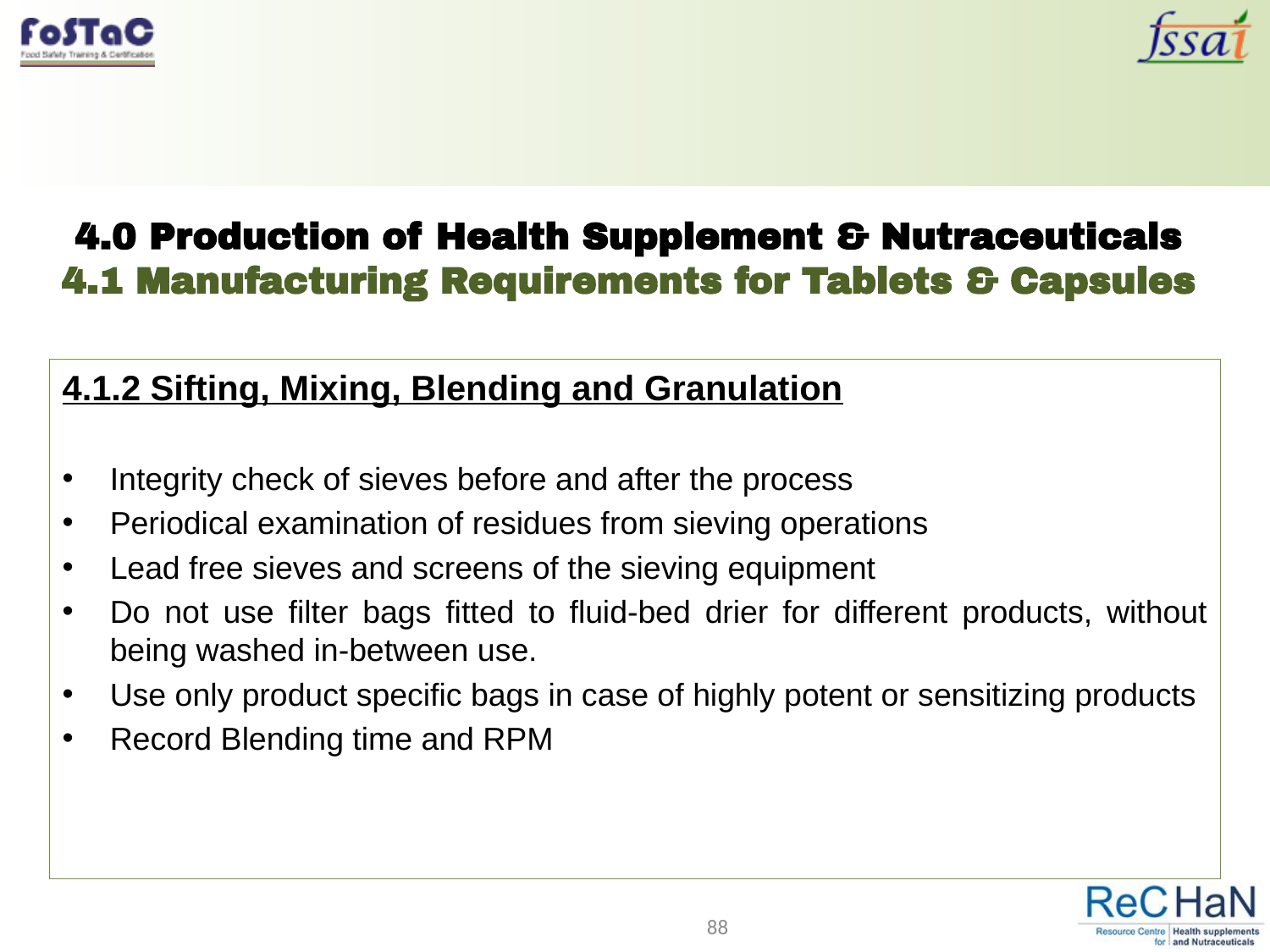

# 4.0 Production of Health Supplement & Nutraceuticals 4.1 Manufacturing Requirements for Tablets & Capsules
4.1.2 Sifting, Mixing, Blending and Granulation

Integrity check of sieves before and after the process
Periodical examination of residues from sieving operations
Lead free sieves and screens of the sieving equipment
Do not use filter bags fitted to fluid-bed drier for different products, without being washed in-between use.
Use only product specific bags in case of highly potent or sensitizing products
Record Blending time and RPM
88